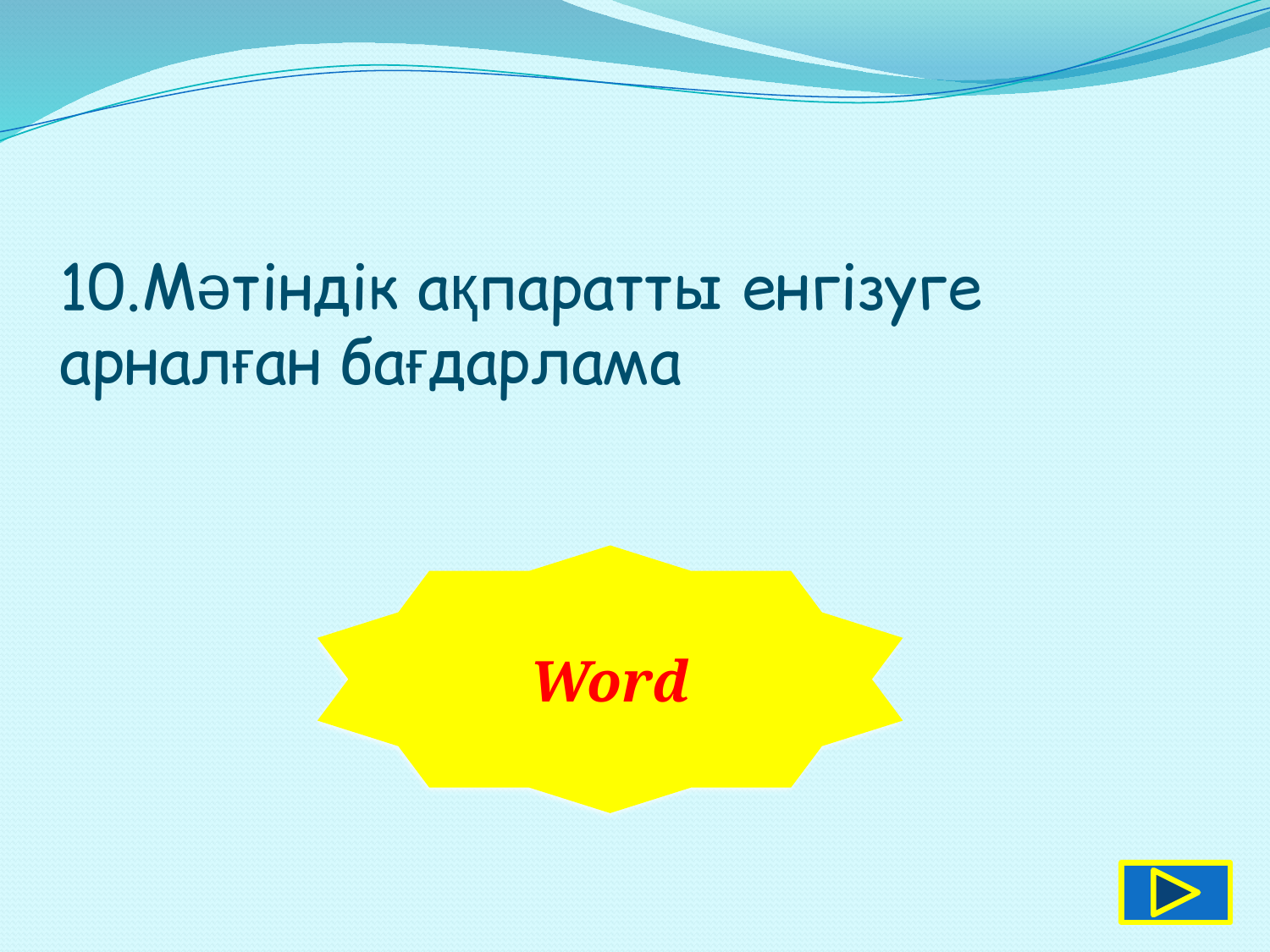

# 10.Мәтіндік ақпаратты енгізуге арналған бағдарлама
Word